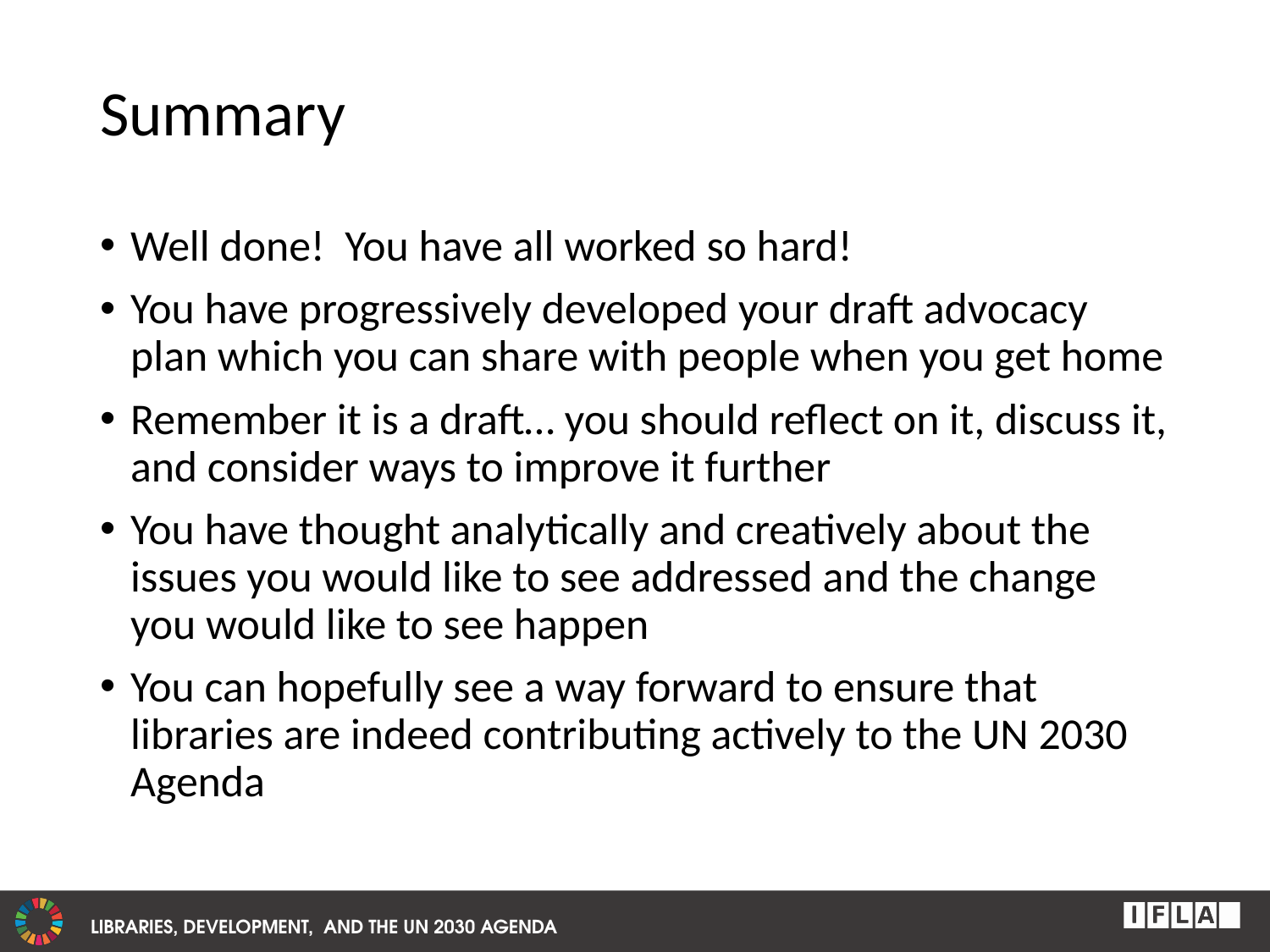

# Summary
Well done!  You have all worked so hard!
You have progressively developed your draft advocacy plan which you can share with people when you get home
Remember it is a draft… you should reflect on it, discuss it, and consider ways to improve it further
You have thought analytically and creatively about the issues you would like to see addressed and the change you would like to see happen
You can hopefully see a way forward to ensure that libraries are indeed contributing actively to the UN 2030 Agenda